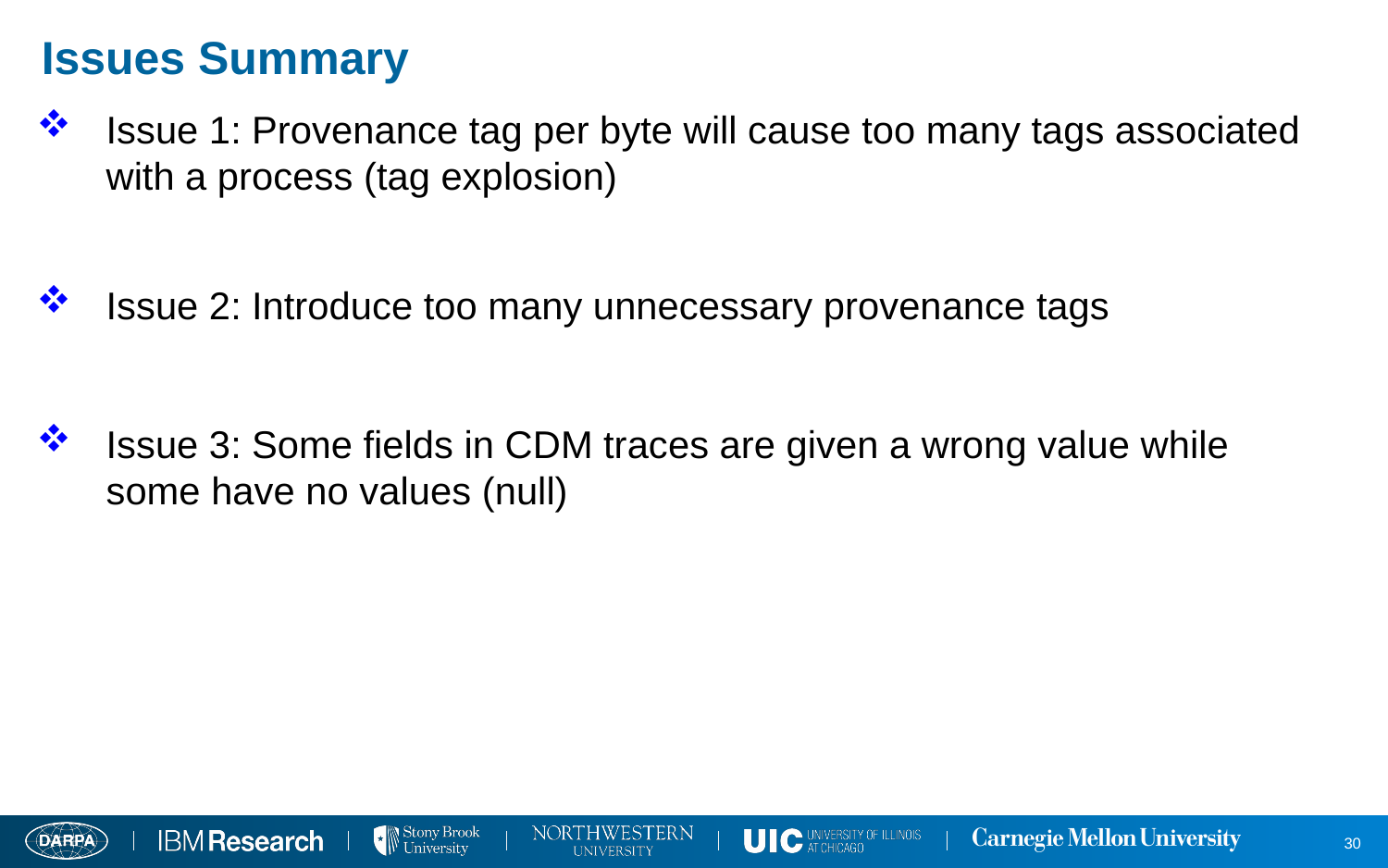

# Issues Summary
Issue 1: Provenance tag per byte will cause too many tags associated with a process (tag explosion)

Issue 2: Introduce too many unnecessary provenance tags

Issue 3: Some fields in CDM traces are given a wrong value while some have no values (null)